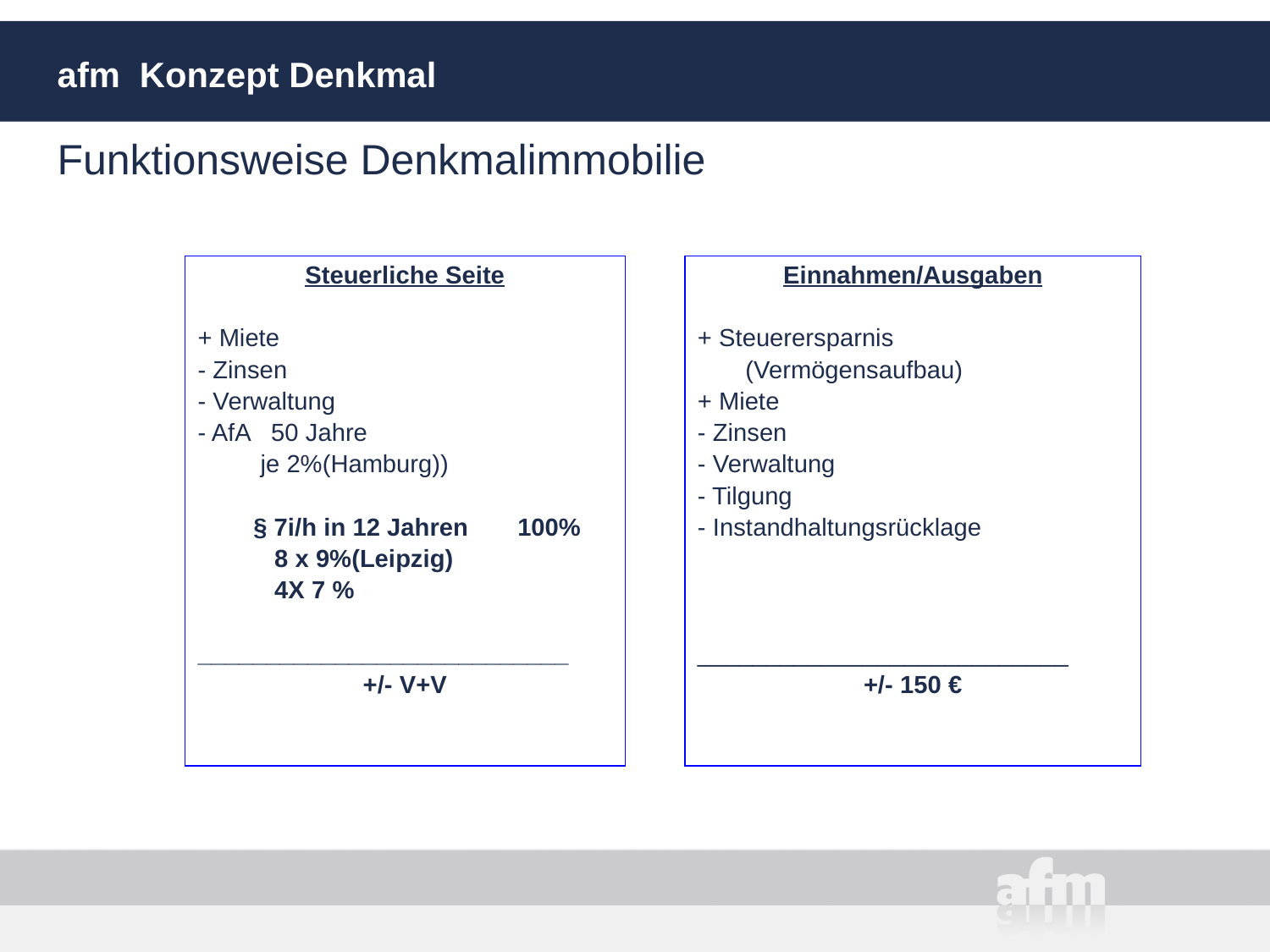

# afm  Konzept Denkmal
Funktionsweise Denkmalimmobilie
Einnahmen/Ausgaben

+ Steuerersparnis
	(Vermögensaufbau)
+ Miete
- Zinsen
- Verwaltung
- Tilgung
- Instandhaltungsrücklage

___________________________
+/- 150 €
Steuerliche Seite

+ Miete
- Zinsen
- Verwaltung
- AfA   50 Jahre
         je 2%(Hamburg))

        § 7i/h in 12 Jahren       100%
           8 x 9%(Leipzig)
           4X 7 %

___________________________
+/- V+V